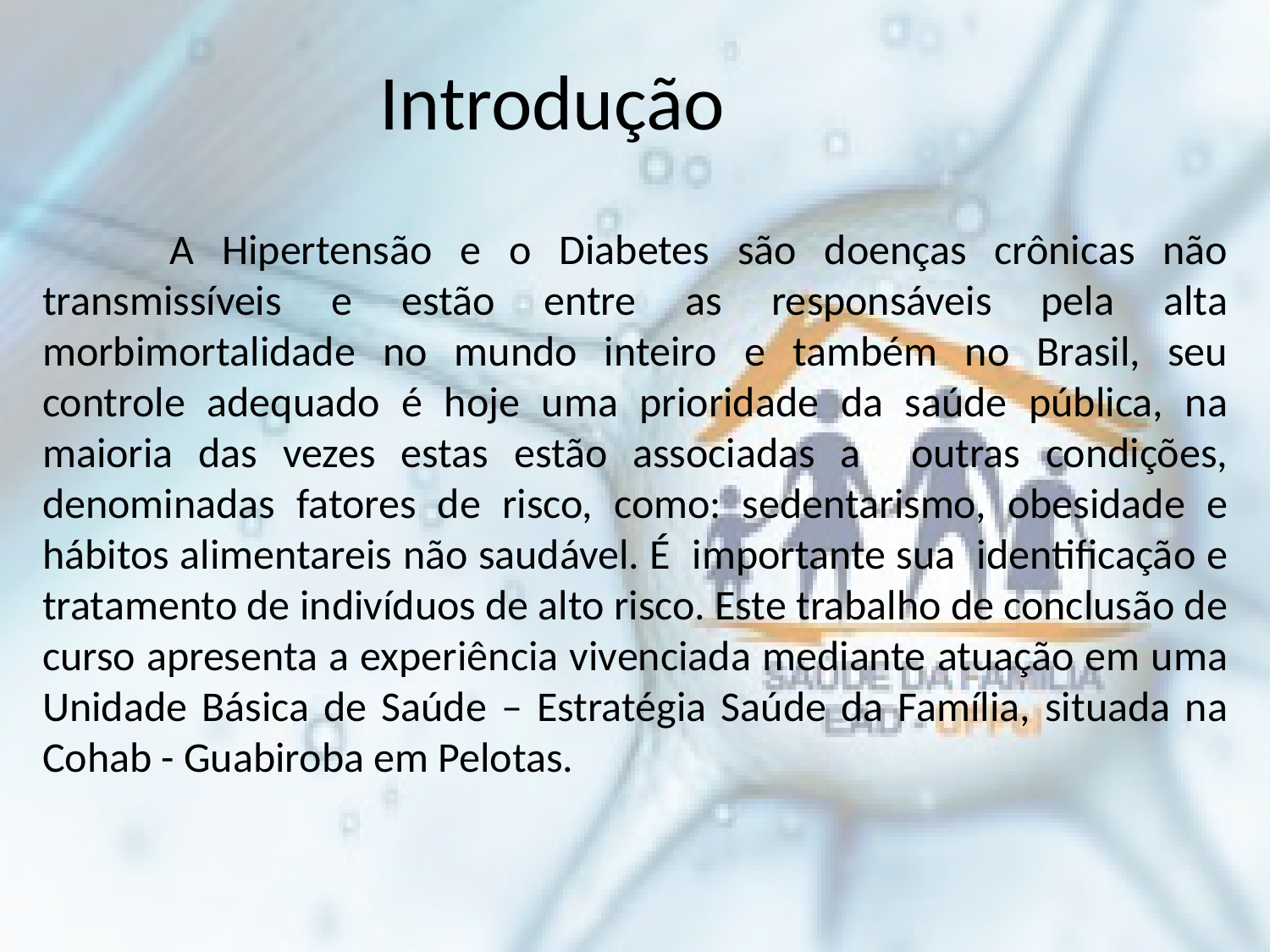

Introdução
	A Hipertensão e o Diabetes são doenças crônicas não transmissíveis e estão entre as responsáveis pela alta morbimortalidade no mundo inteiro e também no Brasil, seu controle adequado é hoje uma prioridade da saúde pública, na maioria das vezes estas estão associadas a  outras condições, denominadas fatores de risco, como: sedentarismo, obesidade e hábitos alimentareis não saudável. É  importante sua  identificação e tratamento de indivíduos de alto risco. Este trabalho de conclusão de curso apresenta a experiência vivenciada mediante atuação em uma Unidade Básica de Saúde – Estratégia Saúde da Família, situada na Cohab - Guabiroba em Pelotas.